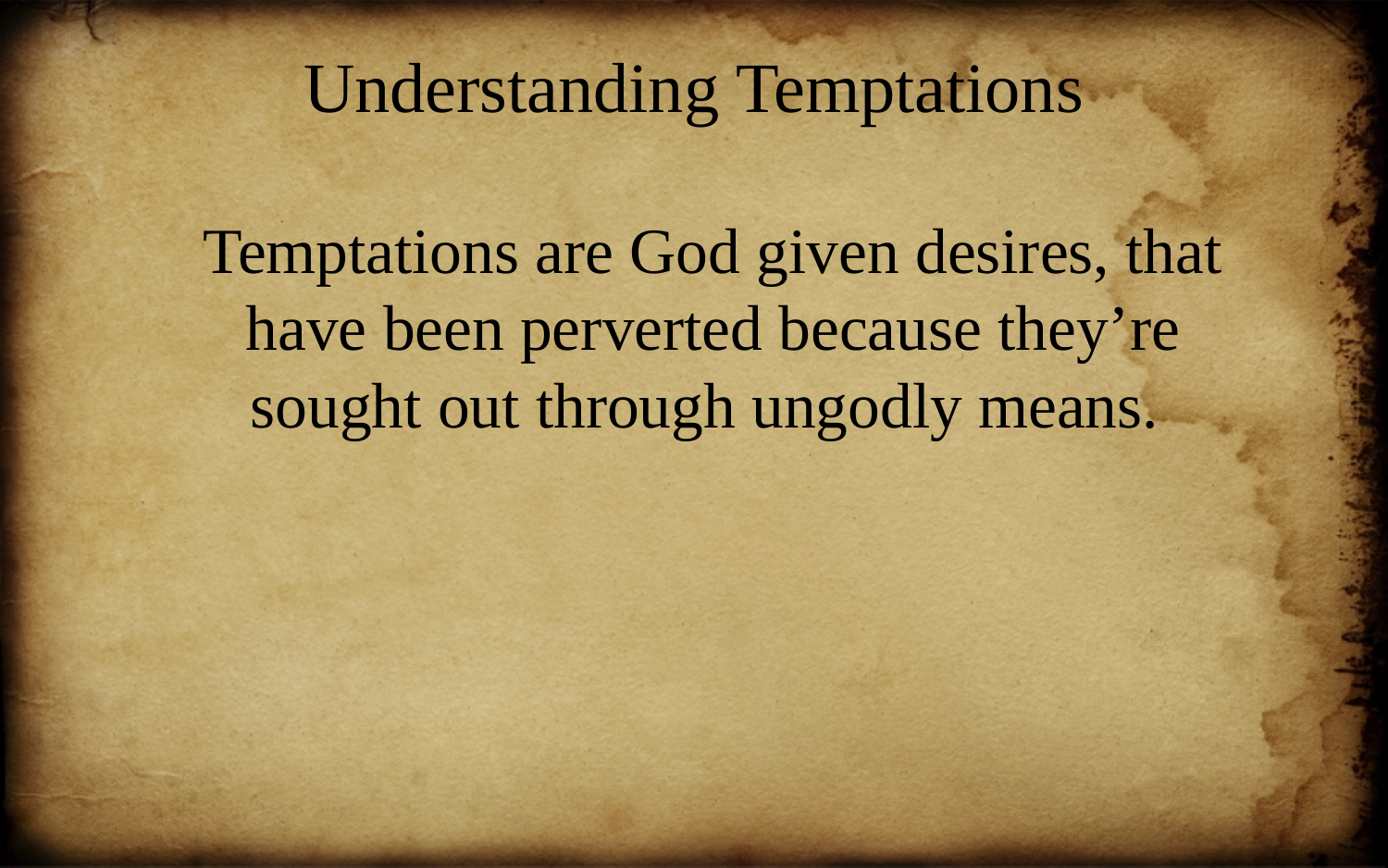

# Understanding Temptations
Temptations are God given desires, that have been perverted because they’re sought out through ungodly means.